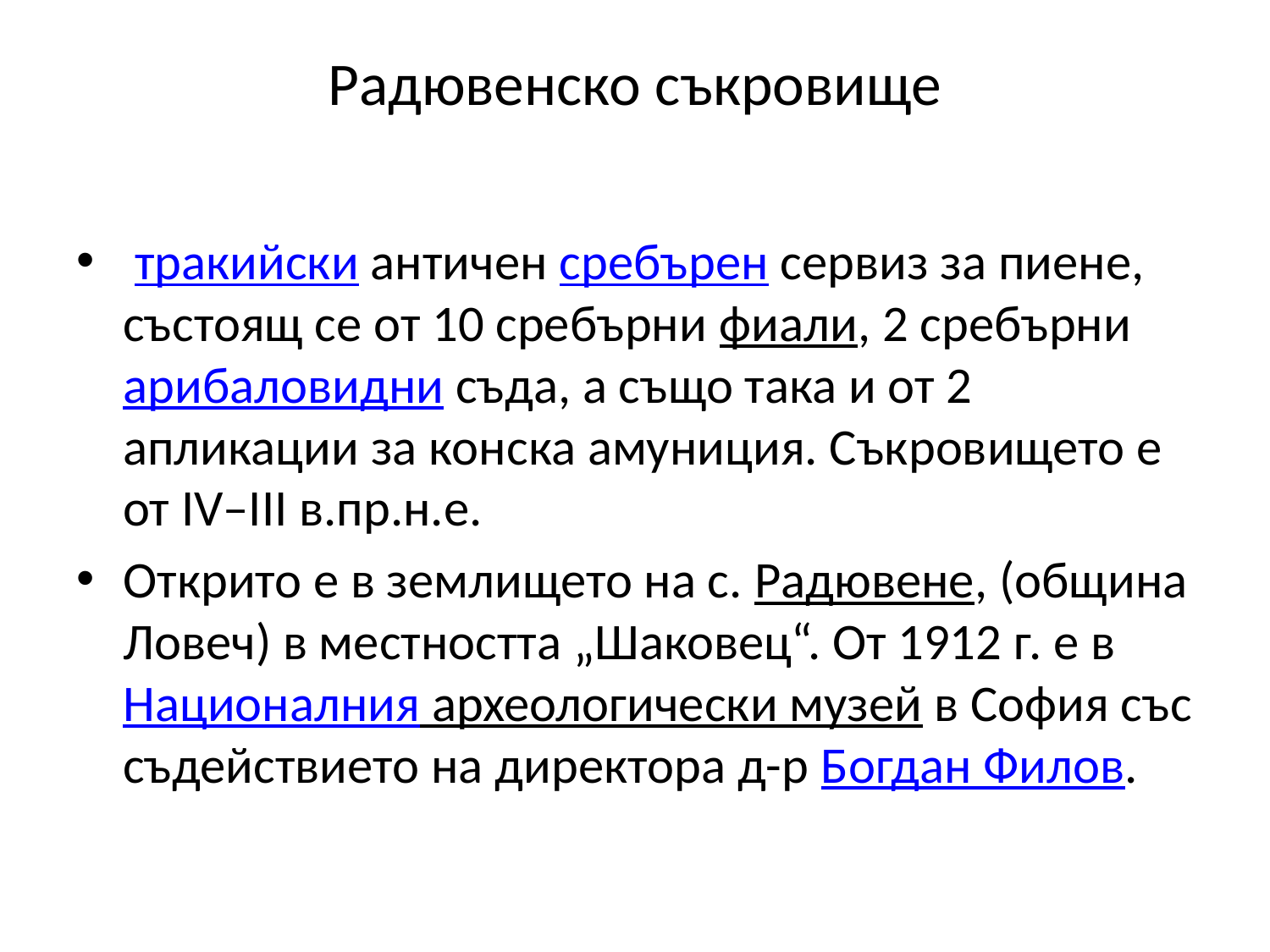

# Радювенско съкровище
 тракийски античен сребърен сервиз за пиене, състоящ се от 10 сребърни фиали, 2 сребърни арибаловидни съда, а също така и от 2 апликации за конска амуниция. Съкровището е от IV–III в.пр.н.е.
Открито е в землището на с. Радювене, (община Ловеч) в местността „Шаковец“. От 1912 г. е в Националния археологически музей в София със съдействието на директора д-р Богдан Филов.